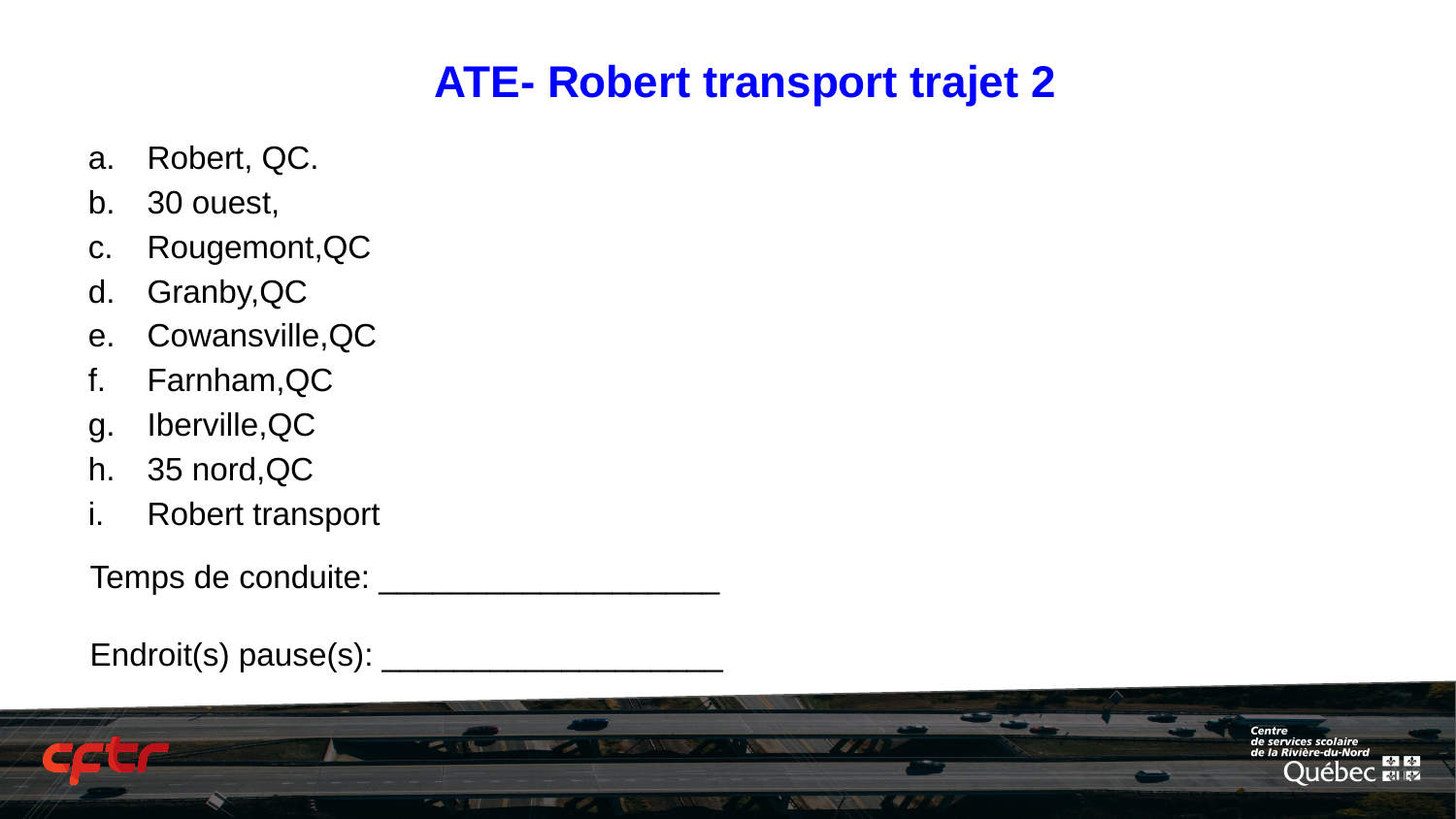

# ATE- Robert transport trajet 2
Robert, QC.
30 ouest,
Rougemont,QC
Granby,QC
Cowansville,QC
Farnham,QC
Iberville,QC
35 nord,QC
Robert transport
Temps de conduite: ___________________

Endroit(s) pause(s): ___________________

112